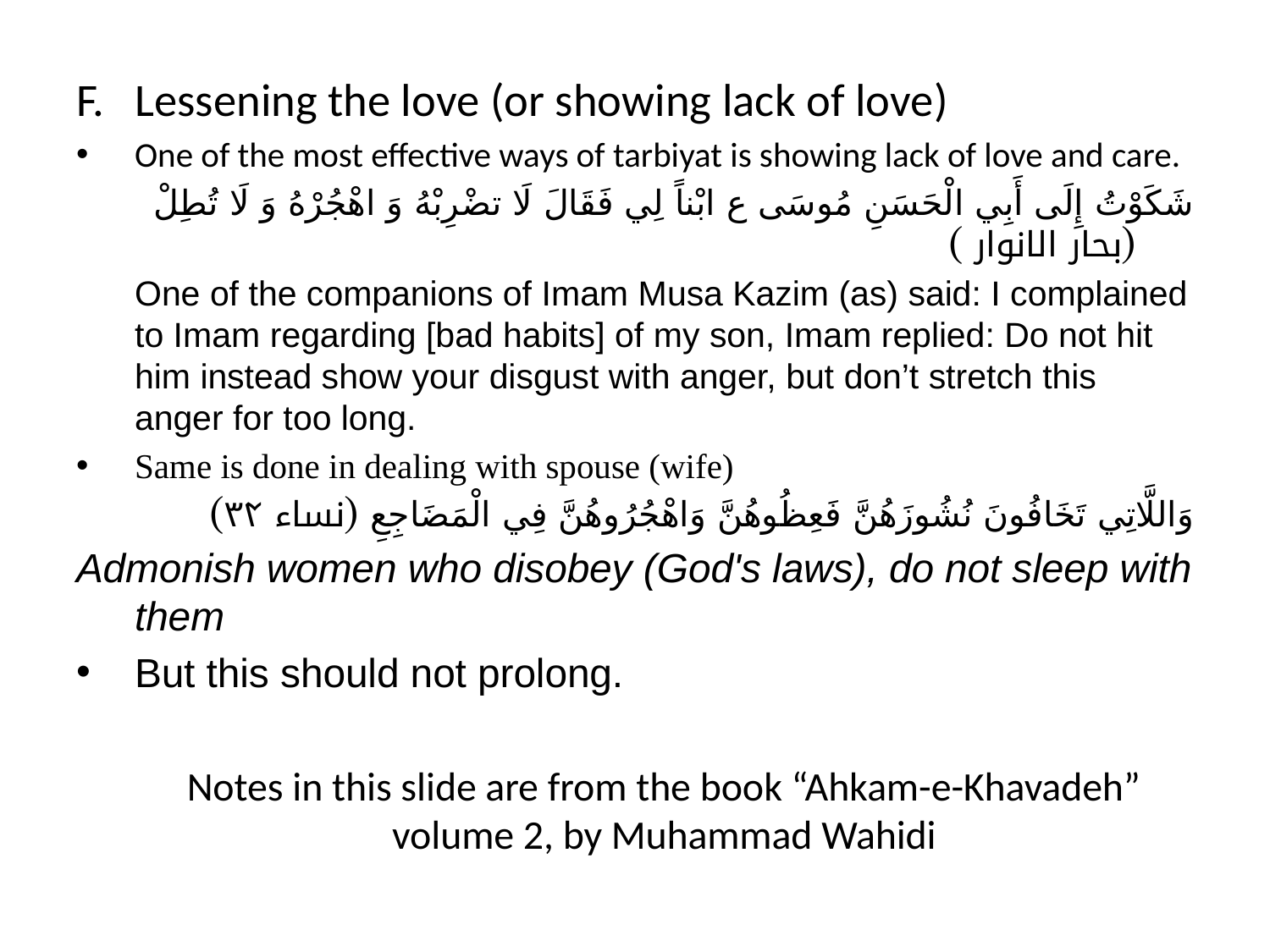

Lessening the love (or showing lack of love)
One of the most effective ways of tarbiyat is showing lack of love and care.
شَكَوْتُ إِلَى أَبِي الْحَسَنِ مُوسَى ع ابْناً لِي فَقَالَ لَا تضْرِبْهُ وَ اهْجُرْهُ وَ لَا تُطِلْ  (بحار الانوار )
	One of the companions of Imam Musa Kazim (as) said: I complained to Imam regarding [bad habits] of my son, Imam replied: Do not hit him instead show your disgust with anger, but don’t stretch this anger for too long.
Same is done in dealing with spouse (wife)
وَاللَّاتِي تَخَافُونَ نُشُوزَهُنَّ فَعِظُوهُنَّ وَاهْجُرُوهُنَّ فِي الْمَضَاجِعِ (نساء ۳۴)
Admonish women who disobey (God's laws), do not sleep with them
But this should not prolong.

	Notes in this slide are from the book “Ahkam-e-Khavadeh” volume 2, by Muhammad Wahidi